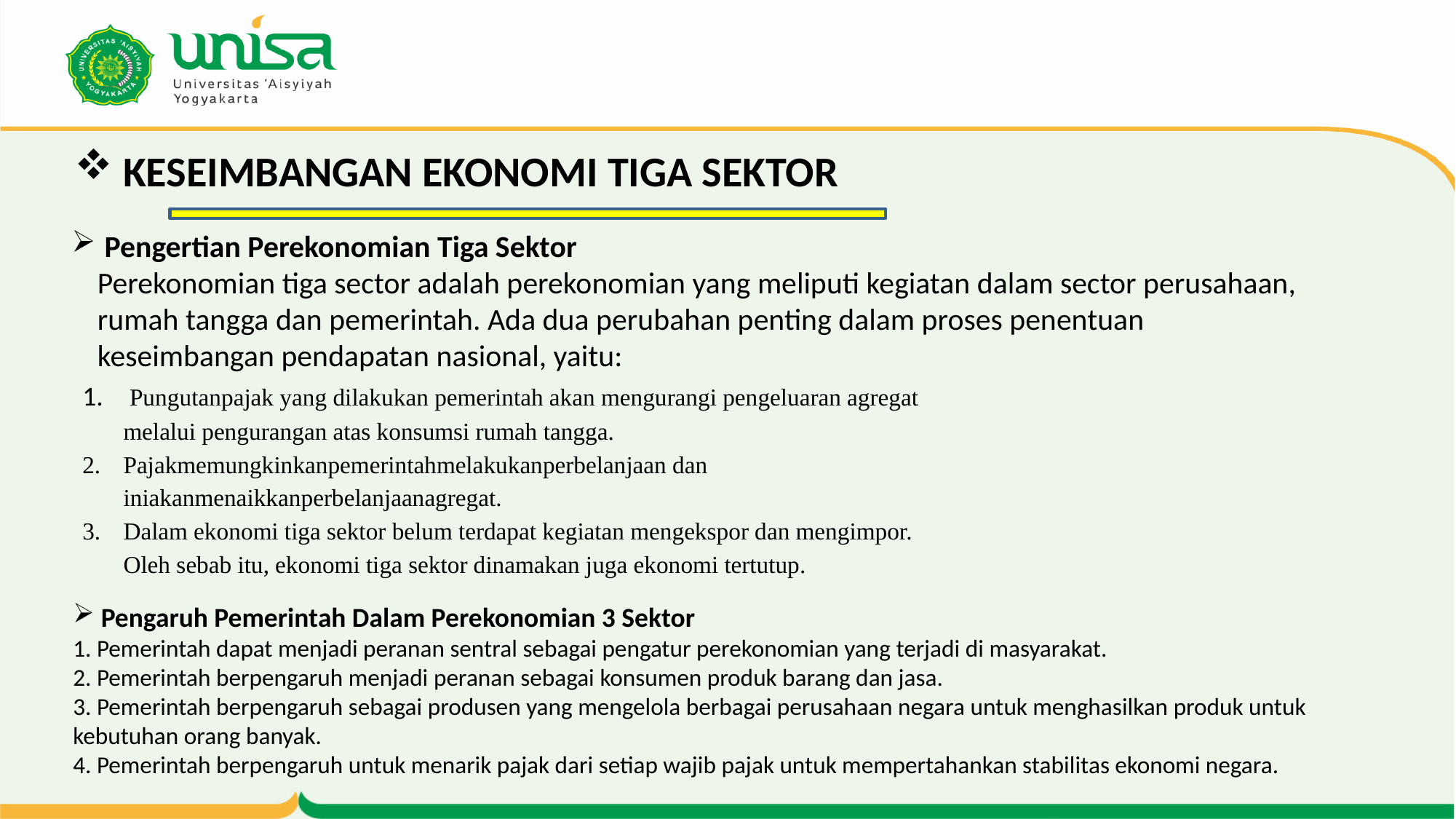

KESEIMBANGAN EKONOMI TIGA SEKTOR

# Pengertian Perekonomian Tiga Sektor Perekonomian tiga sector adalah perekonomian yang meliputi kegiatan dalam sector perusahaan, rumah tangga dan pemerintah. Ada dua perubahan penting dalam proses penentuan keseimbangan pendapatan nasional, yaitu:
 Pungutanpajak yang dilakukan pemerintah akan mengurangi pengeluaran agregat melalui pengurangan atas konsumsi rumah tangga.
Pajakmemungkinkanpemerintahmelakukanperbelanjaan dan iniakanmenaikkanperbelanjaanagregat.
Dalam ekonomi tiga sektor belum terdapat kegiatan mengekspor dan mengimpor. Oleh sebab itu, ekonomi tiga sektor dinamakan juga ekonomi tertutup.

 Pengaruh Pemerintah Dalam Perekonomian 3 Sektor
1. Pemerintah dapat menjadi peranan sentral sebagai pengatur perekonomian yang terjadi di masyarakat.
2. Pemerintah berpengaruh menjadi peranan sebagai konsumen produk barang dan jasa.
3. Pemerintah berpengaruh sebagai produsen yang mengelola berbagai perusahaan negara untuk menghasilkan produk untuk kebutuhan orang banyak.
4. Pemerintah berpengaruh untuk menarik pajak dari setiap wajib pajak untuk mempertahankan stabilitas ekonomi negara.